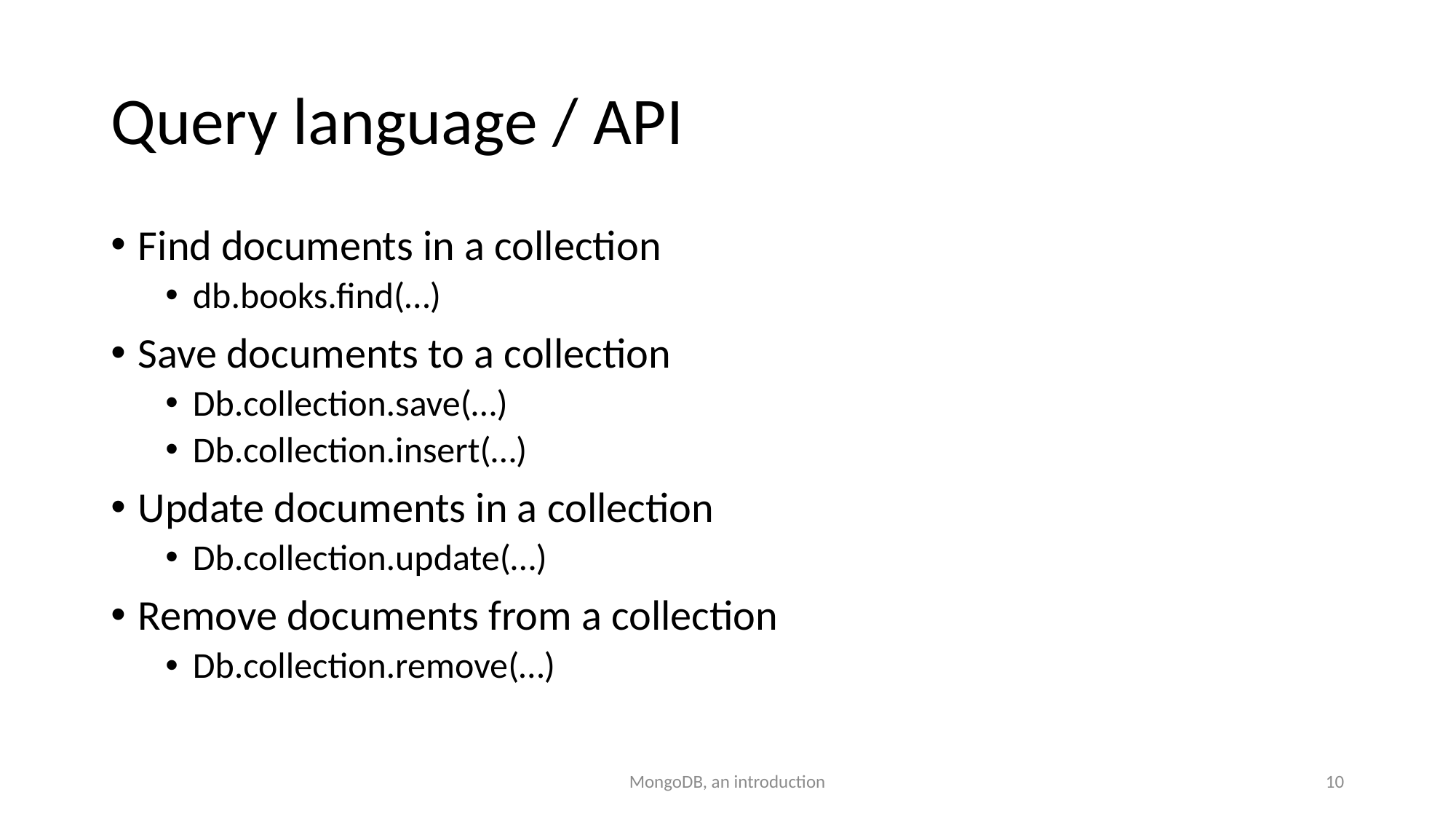

# Query language / API
Find documents in a collection
db.books.find(…)
Save documents to a collection
Db.collection.save(…)
Db.collection.insert(…)
Update documents in a collection
Db.collection.update(…)
Remove documents from a collection
Db.collection.remove(…)

MongoDB, an introduction
10